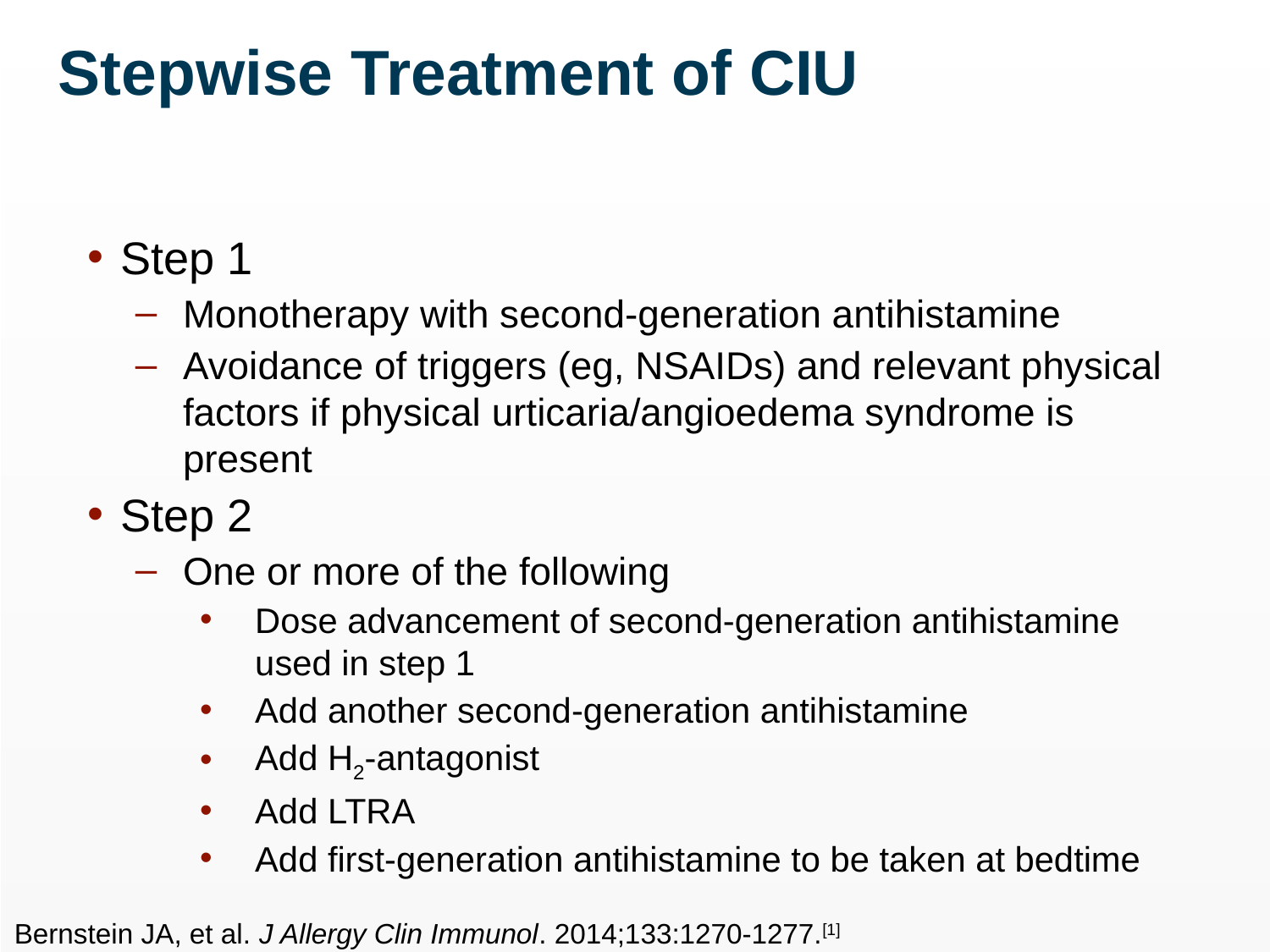

Stepwise Treatment of CIU
Step 1
Monotherapy with second-generation antihistamine
Avoidance of triggers (eg, NSAIDs) and relevant physical factors if physical urticaria/angioedema syndrome is present
Step 2
One or more of the following
Dose advancement of second-generation antihistamine used in step 1
Add another second-generation antihistamine
Add H2-antagonist
Add LTRA
Add first-generation antihistamine to be taken at bedtime
Bernstein JA, et al. J Allergy Clin Immunol. 2014;133:1270-1277.[1]